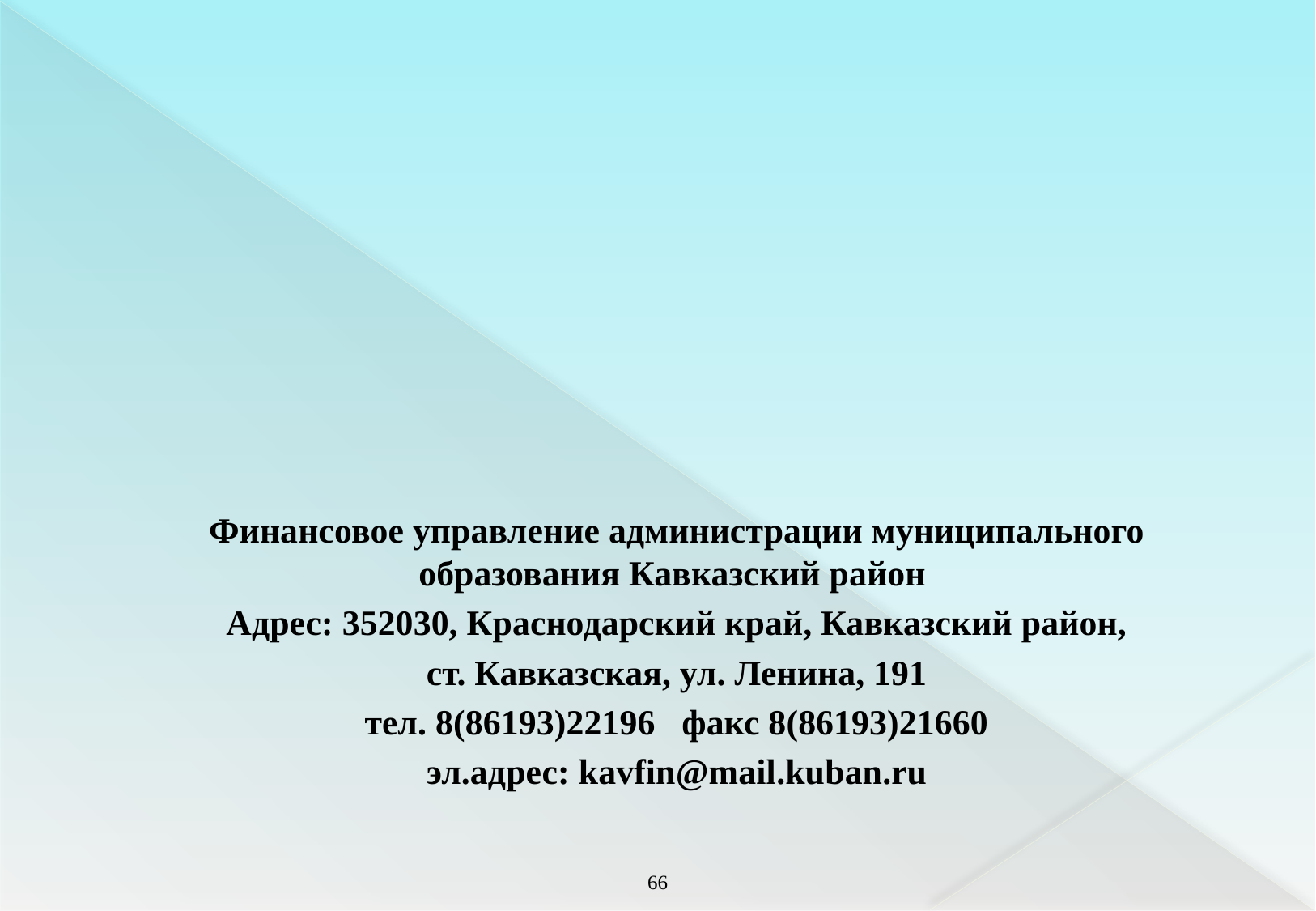

Финансовое управление администрации муниципального образования Кавказский район
Адрес: 352030, Краснодарский край, Кавказский район,
ст. Кавказская, ул. Ленина, 191
тел. 8(86193)22196   факс 8(86193)21660
эл.адрес: kavfin@mail.kuban.ru
66